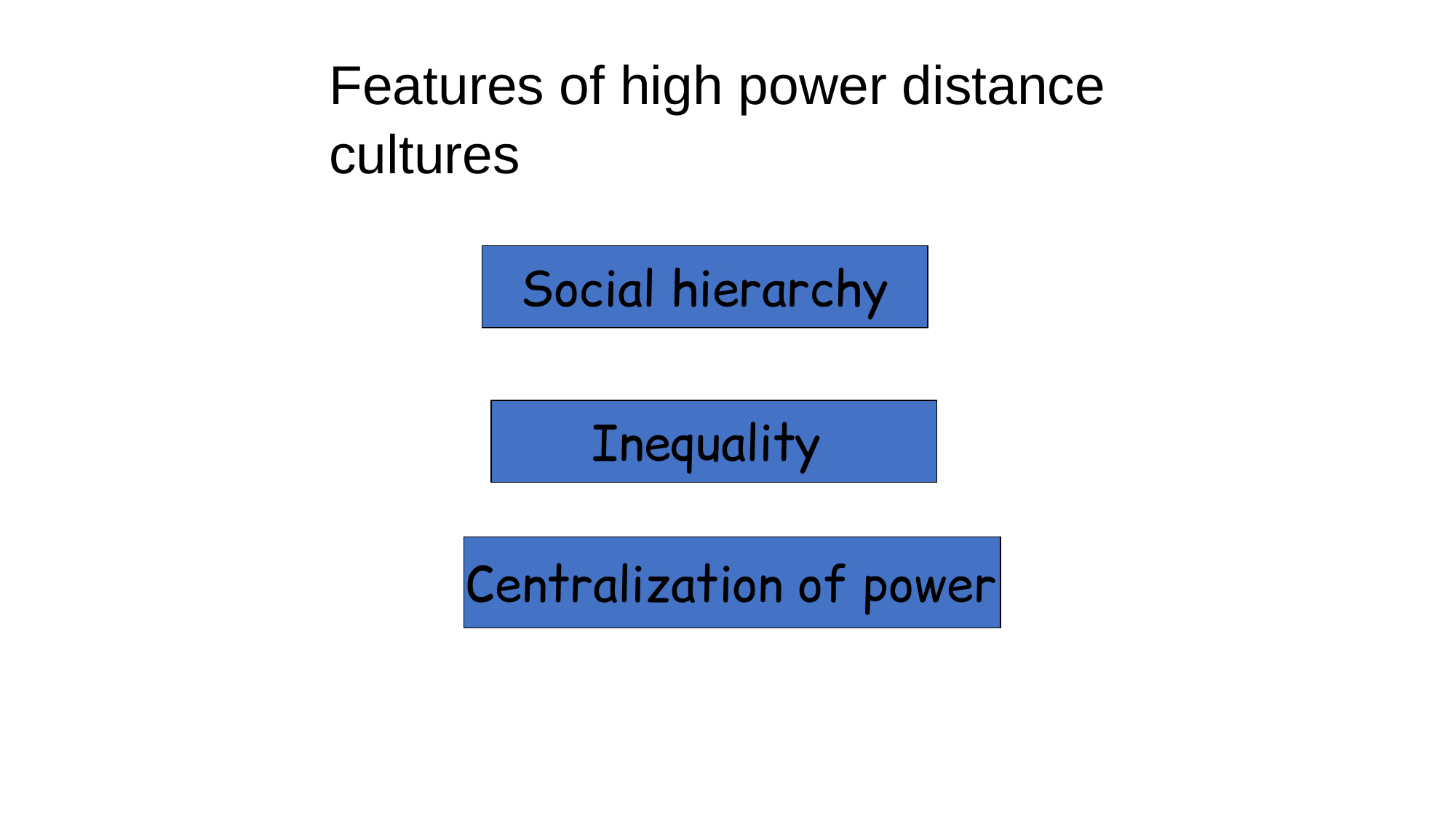

# Features of high power distance cultures
Social hierarchy
Inequality
Centralization of power